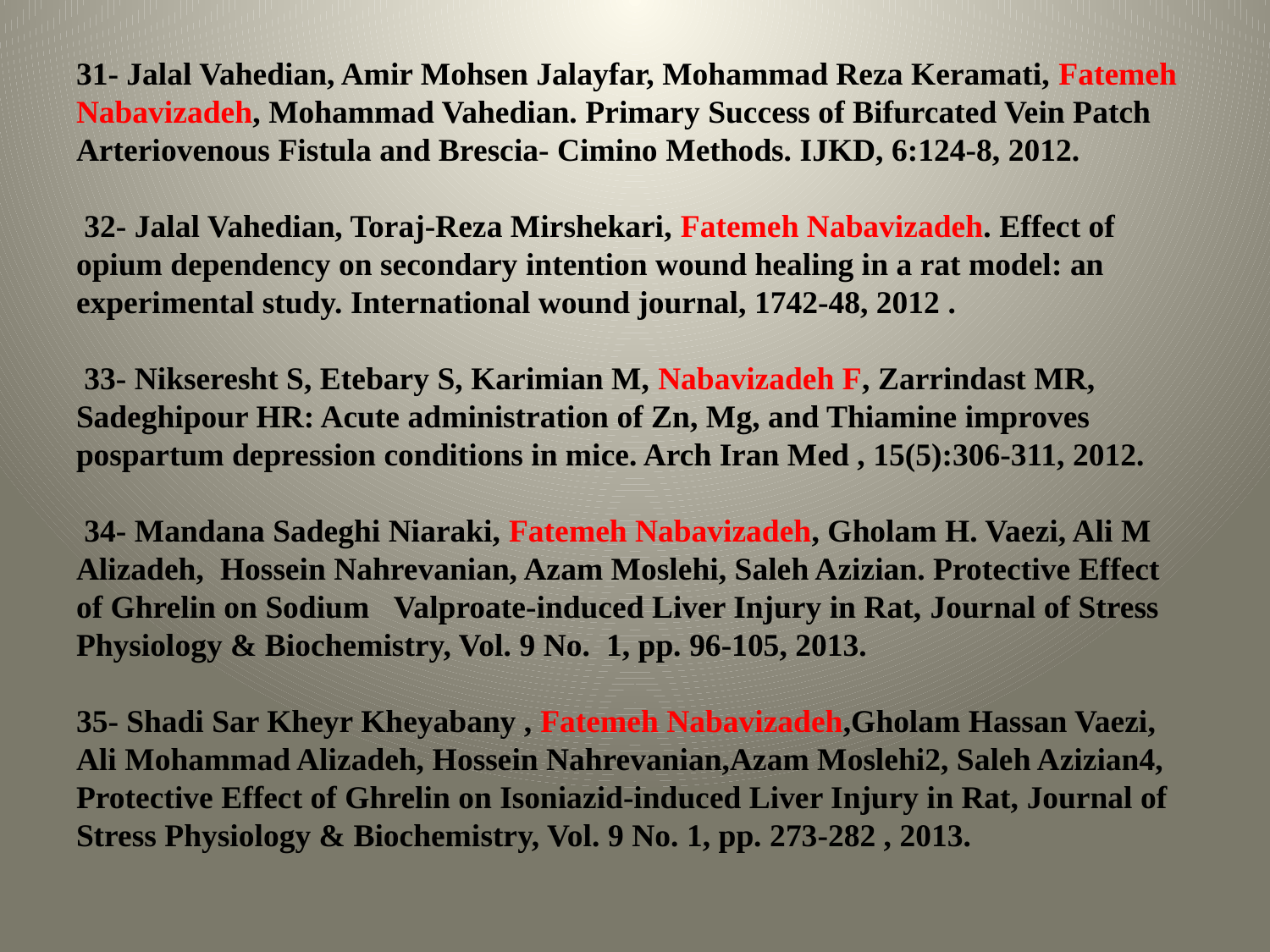

# 31- Jalal Vahedian, Amir Mohsen Jalayfar, Mohammad Reza Keramati, Fatemeh Nabavizadeh, Mohammad Vahedian. Primary Success of Bifurcated Vein Patch Arteriovenous Fistula and Brescia- Cimino Methods. IJKD, 6:124-8, 2012.  32- Jalal Vahedian, Toraj-Reza Mirshekari, Fatemeh Nabavizadeh. Effect of opium dependency on secondary intention wound healing in a rat model: an experimental study. International wound journal, 1742-48, 2012 .  33- Nikseresht S, Etebary S, Karimian M, Nabavizadeh F, Zarrindast MR, Sadeghipour HR: Acute administration of Zn, Mg, and Thiamine improves pospartum depression conditions in mice. Arch Iran Med , 15(5):306-311, 2012.  34- Mandana Sadeghi Niaraki, Fatemeh Nabavizadeh, Gholam H. Vaezi, Ali M Alizadeh,  Hossein Nahrevanian, Azam Moslehi, Saleh Azizian. Protective Effect of Ghrelin on Sodium   Valproate-induced Liver Injury in Rat, Journal of Stress Physiology & Biochemistry, Vol. 9 No.  1, pp. 96-105, 2013. 35- Shadi Sar Kheyr Kheyabany , Fatemeh Nabavizadeh,Gholam Hassan Vaezi, Ali Mohammad Alizadeh, Hossein Nahrevanian,Azam Moslehi2, Saleh Azizian4, Protective Effect of Ghrelin on Isoniazid-induced Liver Injury in Rat, Journal of Stress Physiology & Biochemistry, Vol. 9 No. 1, pp. 273-282 , 2013.